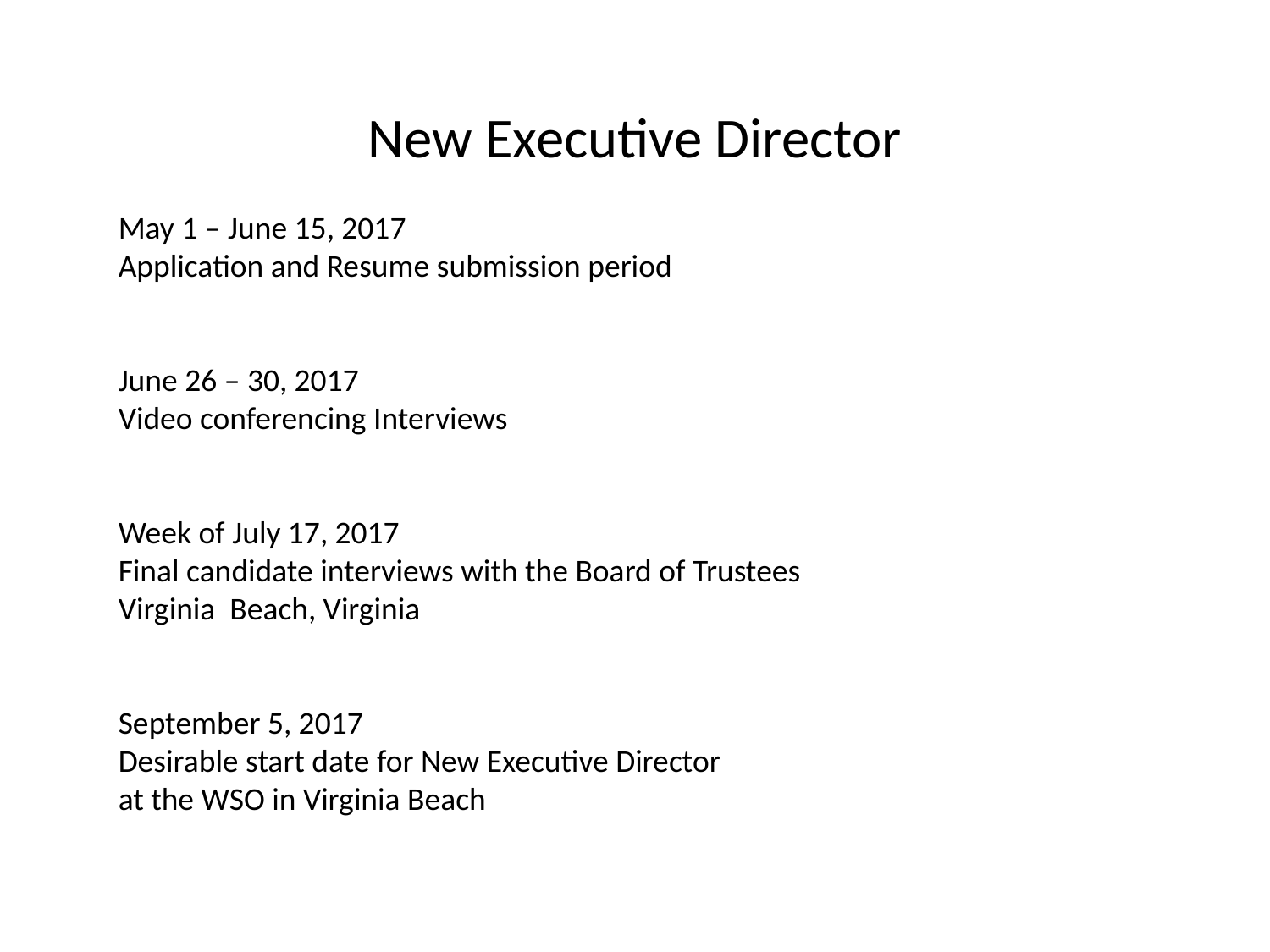

New Executive Director

May 1 – June 15, 2017
Application and Resume submission period

June 26 – 30, 2017
Video conferencing Interviews

Week of July 17, 2017
Final candidate interviews with the Board of Trustees
Virginia  Beach, Virginia

September 5, 2017
Desirable start date for New Executive Director
at the WSO in Virginia Beach